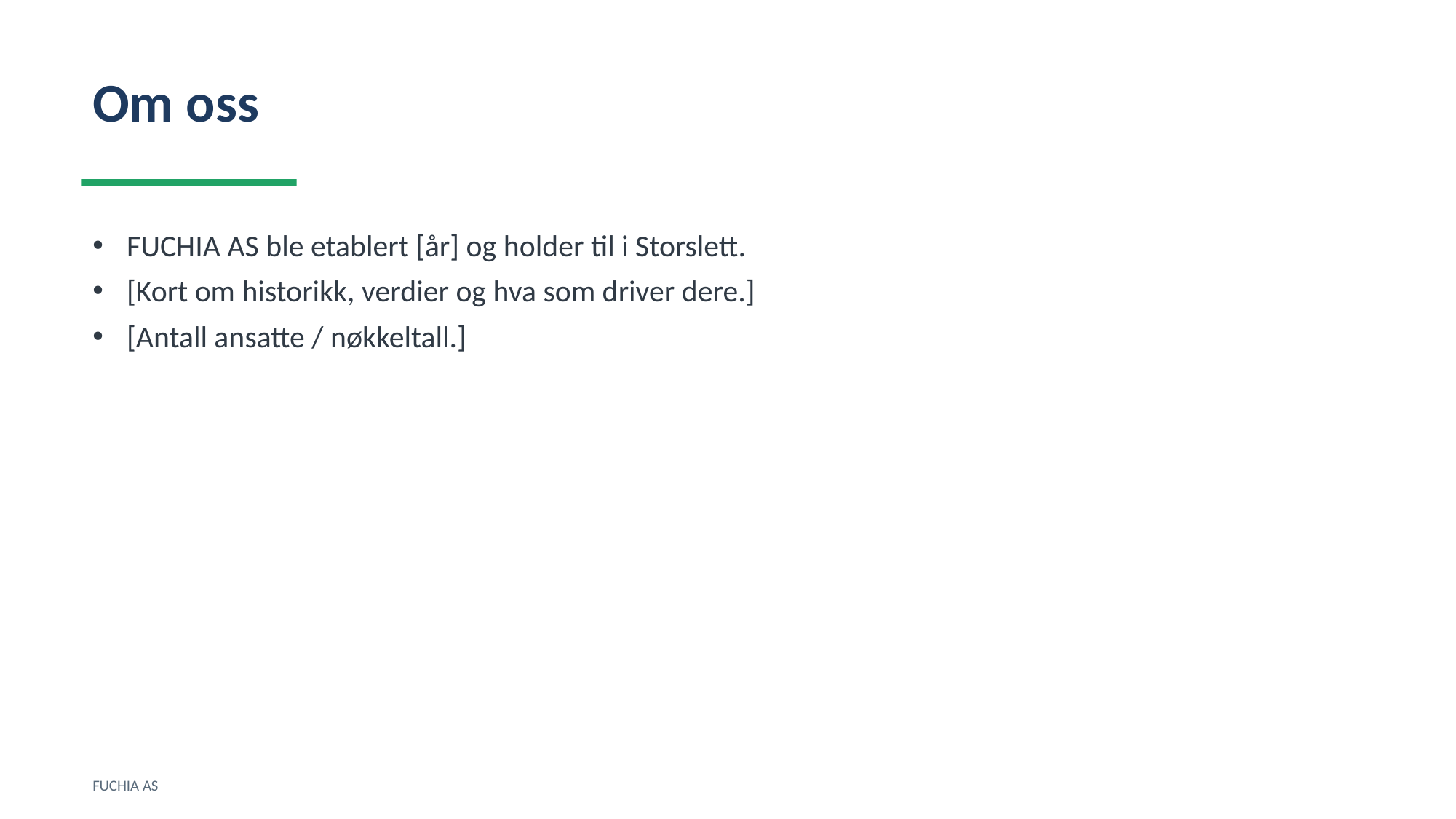

Om oss

FUCHIA AS ble etablert [år] og holder til i Storslett.
[Kort om historikk, verdier og hva som driver dere.]
[Antall ansatte / nøkkeltall.]
FUCHIA AS